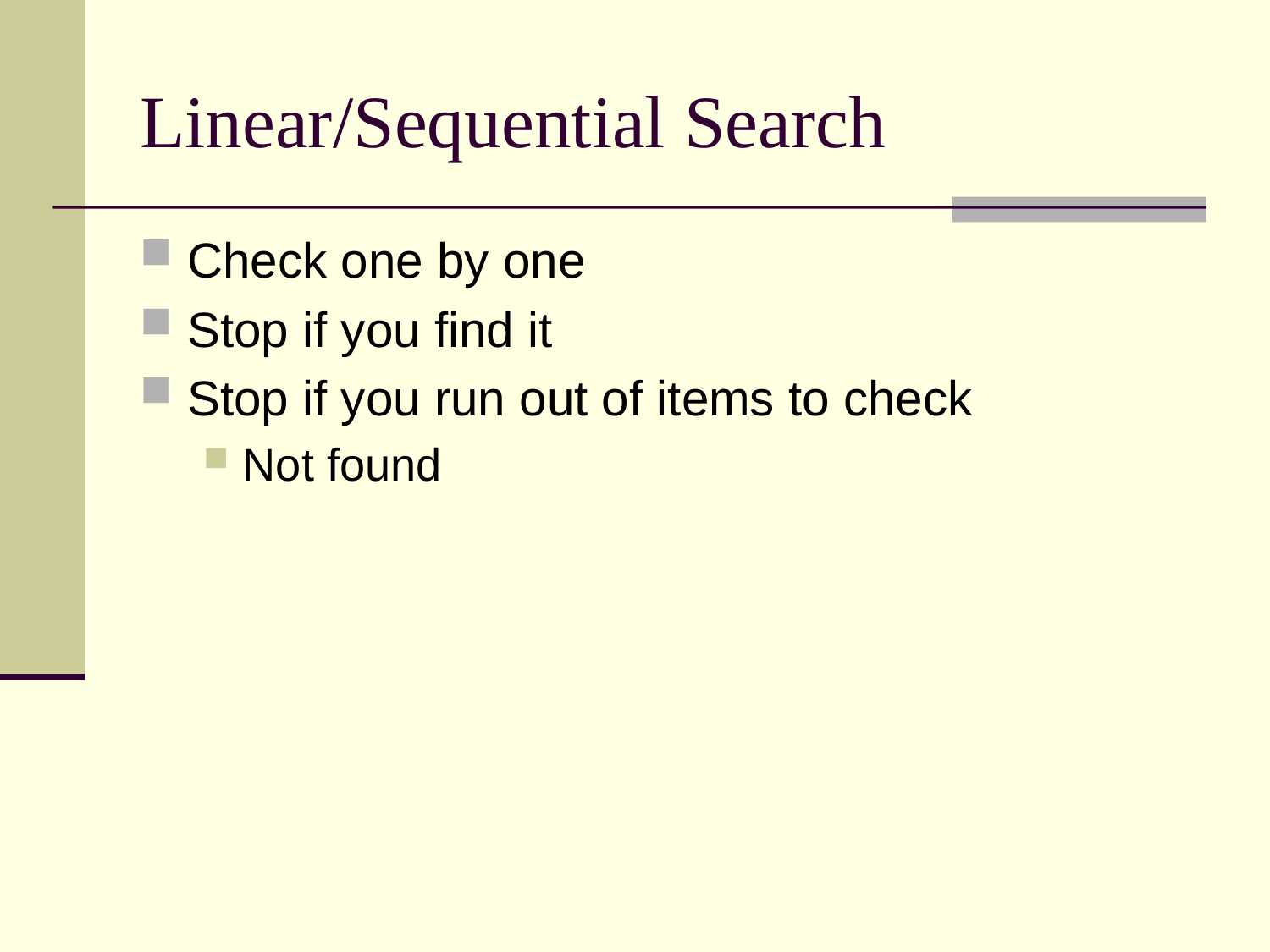

# Linear/Sequential Search
Check one by one
Stop if you find it
Stop if you run out of items to check
Not found